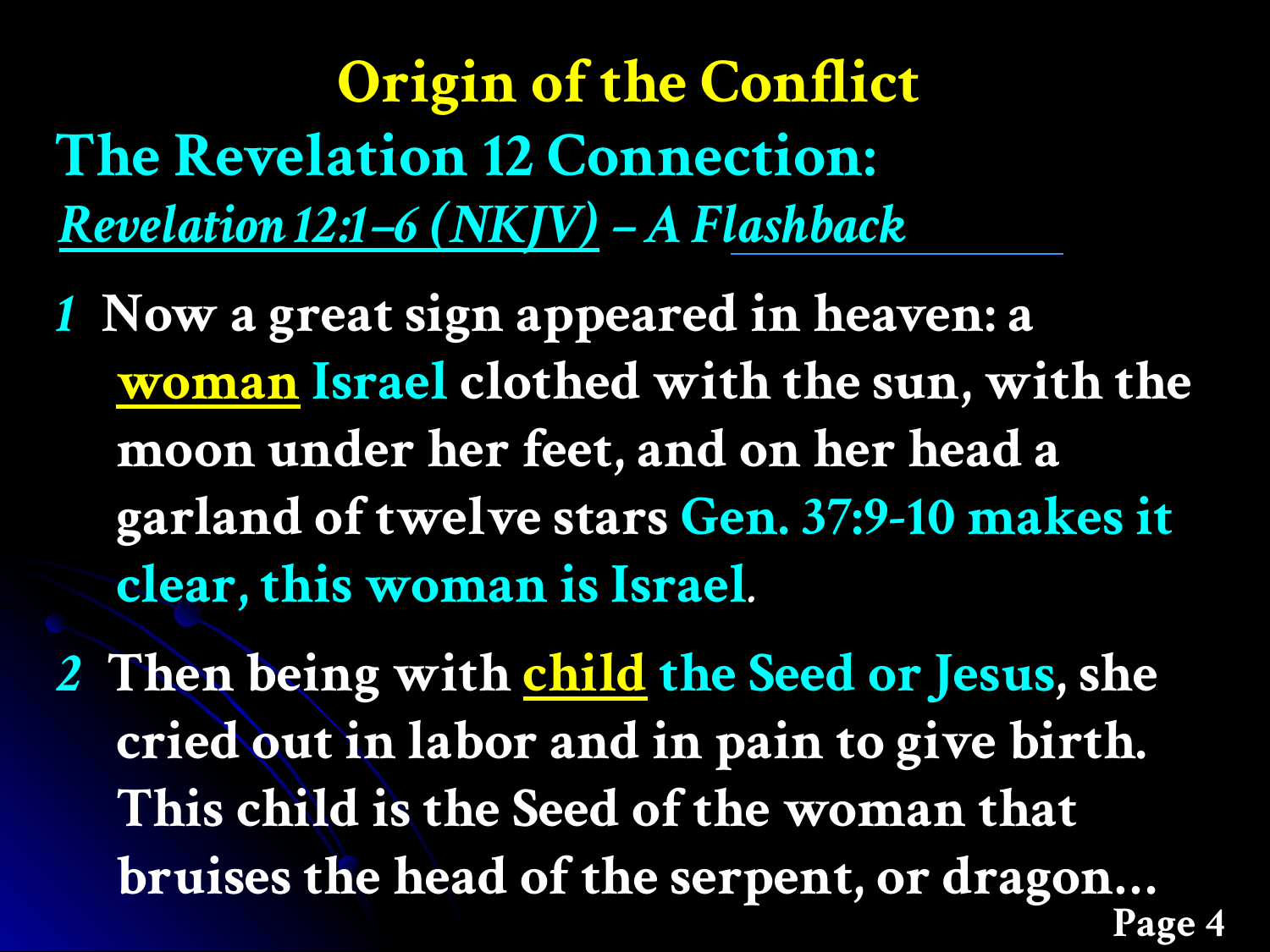

Origin of the Conflict
The Revelation 12 Connection:
Revelation 12:1–6 (NKJV) – A Flashback
1  Now a great sign appeared in heaven: a woman Israel clothed with the sun, with the moon under her feet, and on her head a garland of twelve stars Gen. 37:9-10 makes it clear, this woman is Israel.
2  Then being with child the Seed or Jesus, she cried out in labor and in pain to give birth. This child is the Seed of the woman that bruises the head of the serpent, or dragon…
Page 4